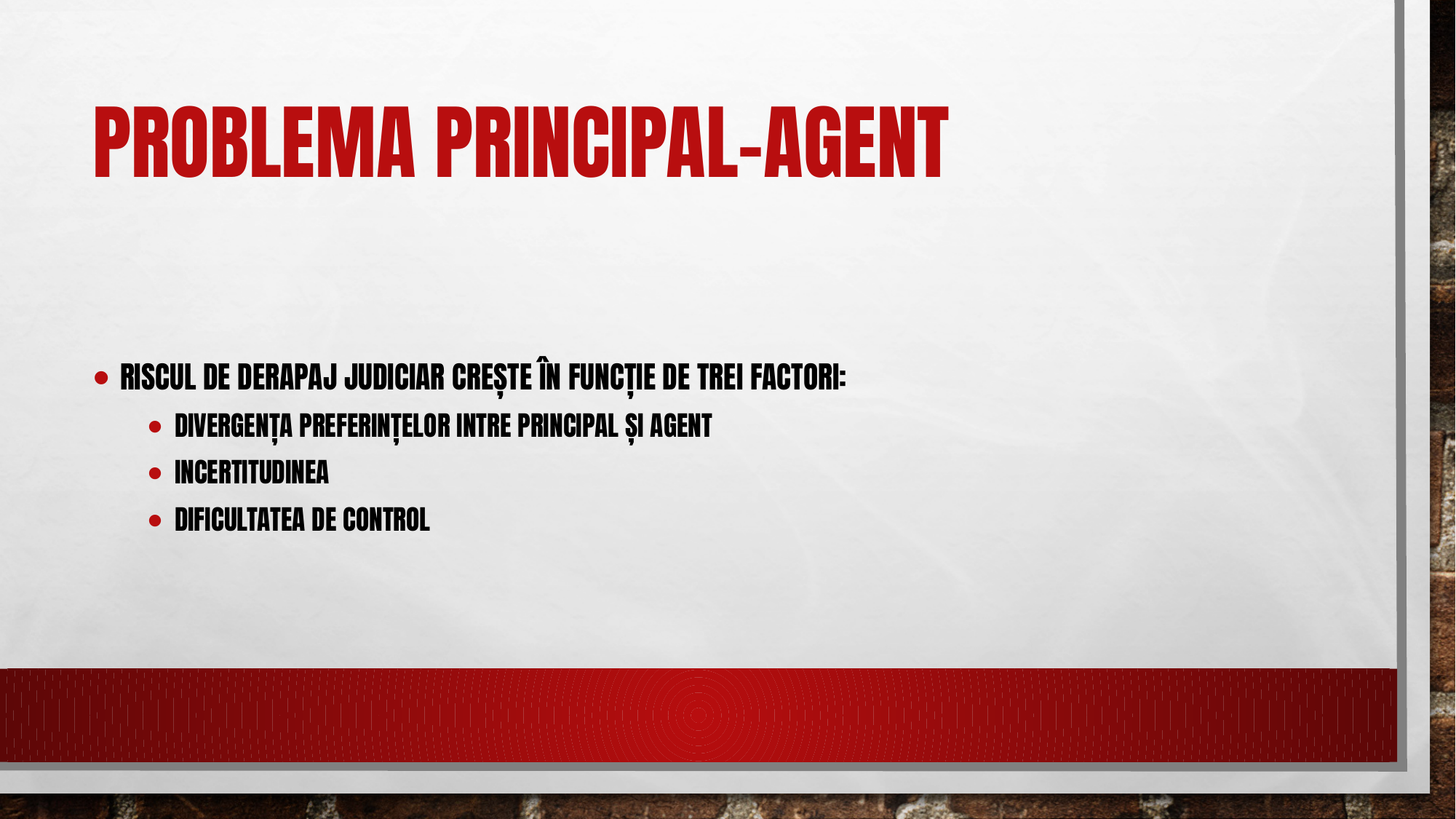

# Problema principal-agent
riscul de Derapaj judiciar crește în funcție de trei factori:
Divergența preferințelor intre principal și agent
Incertitudinea
Dificultatea de control